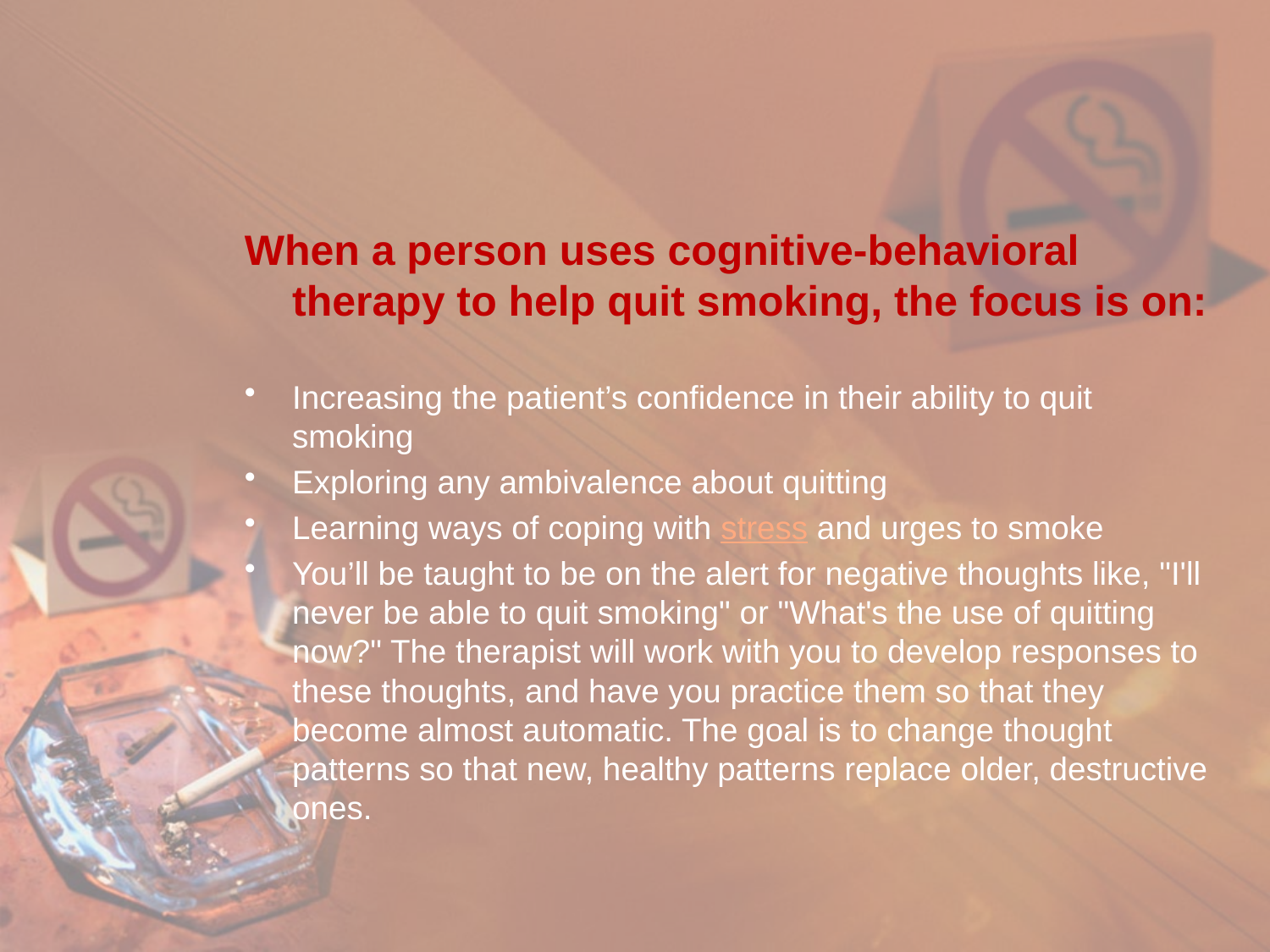

#
When a person uses cognitive-behavioral therapy to help quit smoking, the focus is on:

Increasing the patient’s confidence in their ability to quit smoking
Exploring any ambivalence about quitting
Learning ways of coping with stress and urges to smoke
You’ll be taught to be on the alert for negative thoughts like, "I'll never be able to quit smoking" or "What's the use of quitting now?" The therapist will work with you to develop responses to these thoughts, and have you practice them so that they become almost automatic. The goal is to change thought patterns so that new, healthy patterns replace older, destructive ones.